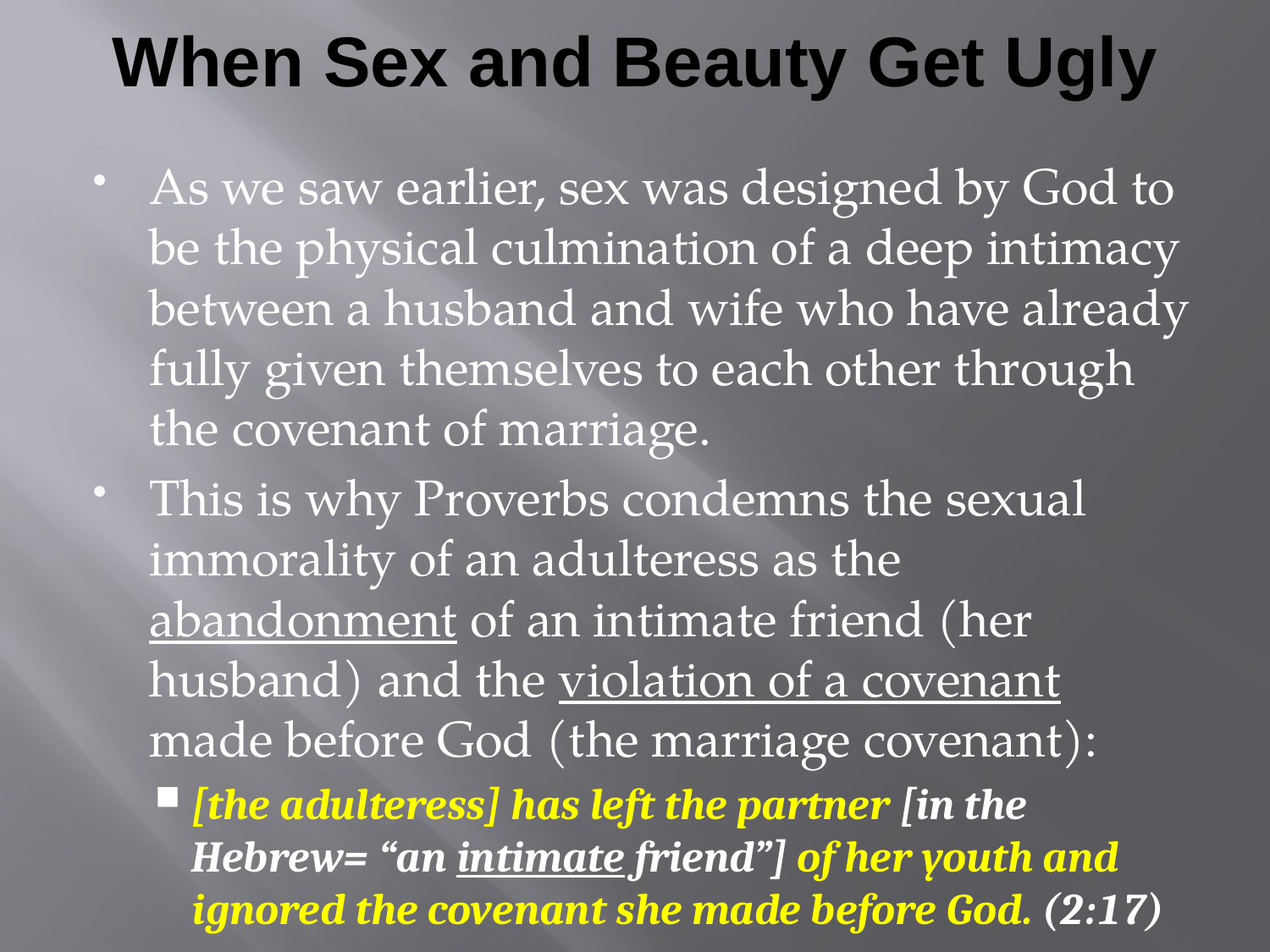

# When Sex and Beauty Get Ugly
As we saw earlier, sex was designed by God to be the physical culmination of a deep intimacy between a husband and wife who have already fully given themselves to each other through the covenant of marriage.
This is why Proverbs condemns the sexual immorality of an adulteress as the abandonment of an intimate friend (her husband) and the violation of a covenant made before God (the marriage covenant):
[the adulteress] has left the partner [in the Hebrew= “an intimate friend”] of her youth and ignored the covenant she made before God. (2:17)